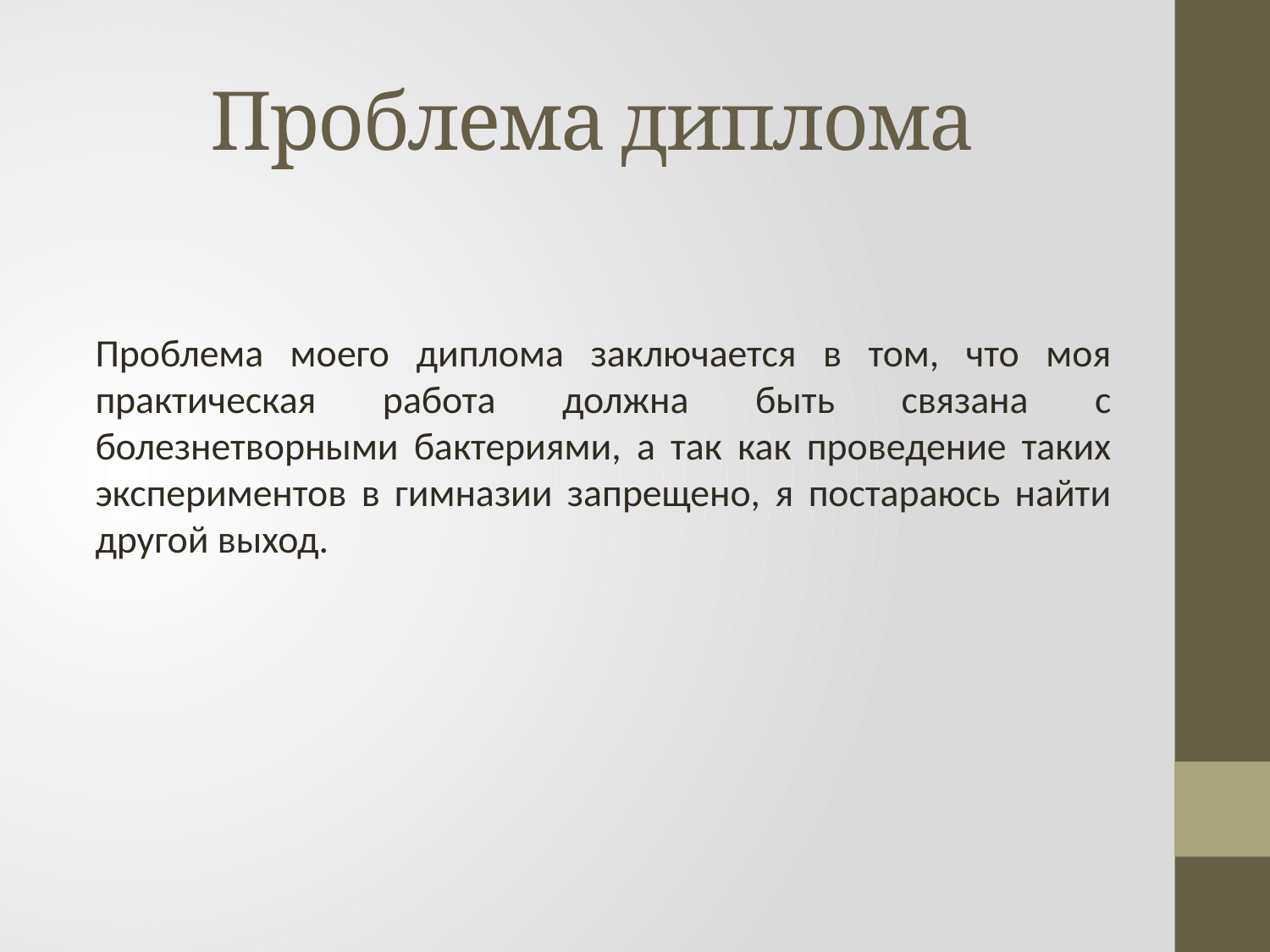

# Проблема диплома
Проблема моего диплома заключается в том, что моя практическая работа должна быть связана с болезнетворными бактериями, а так как проведение таких экспериментов в гимназии запрещено, я постараюсь найти другой выход.